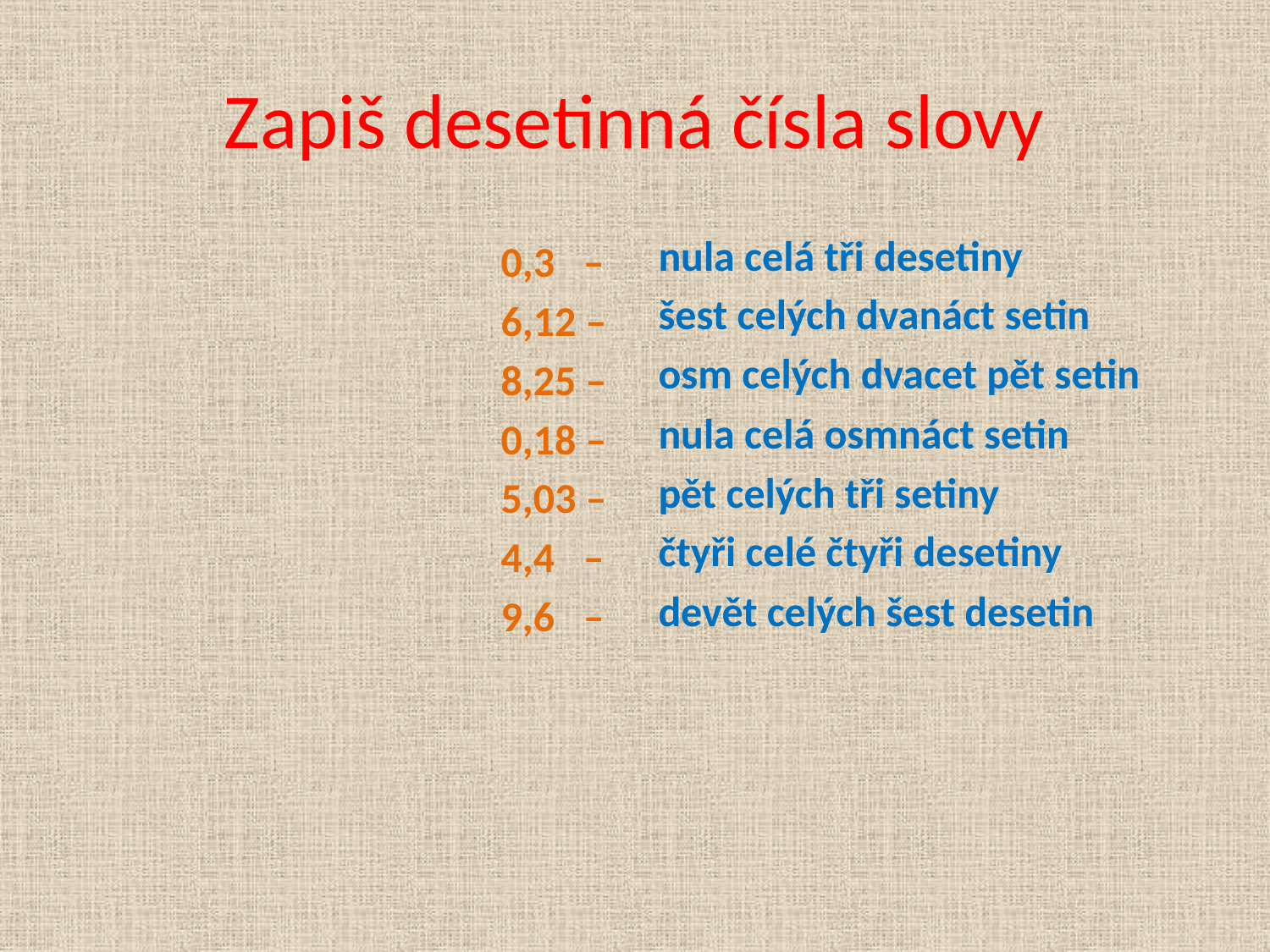

# Zapiš desetinná čísla slovy
nula celá tři desetiny
šest celých dvanáct setin
osm celých dvacet pět setin
nula celá osmnáct setin
pět celých tři setiny
čtyři celé čtyři desetiny
devět celých šest desetin
				0,3   –
				6,12 –
				8,25 –
 				0,18 –
				5,03 –
				4,4   –
				9,6   –